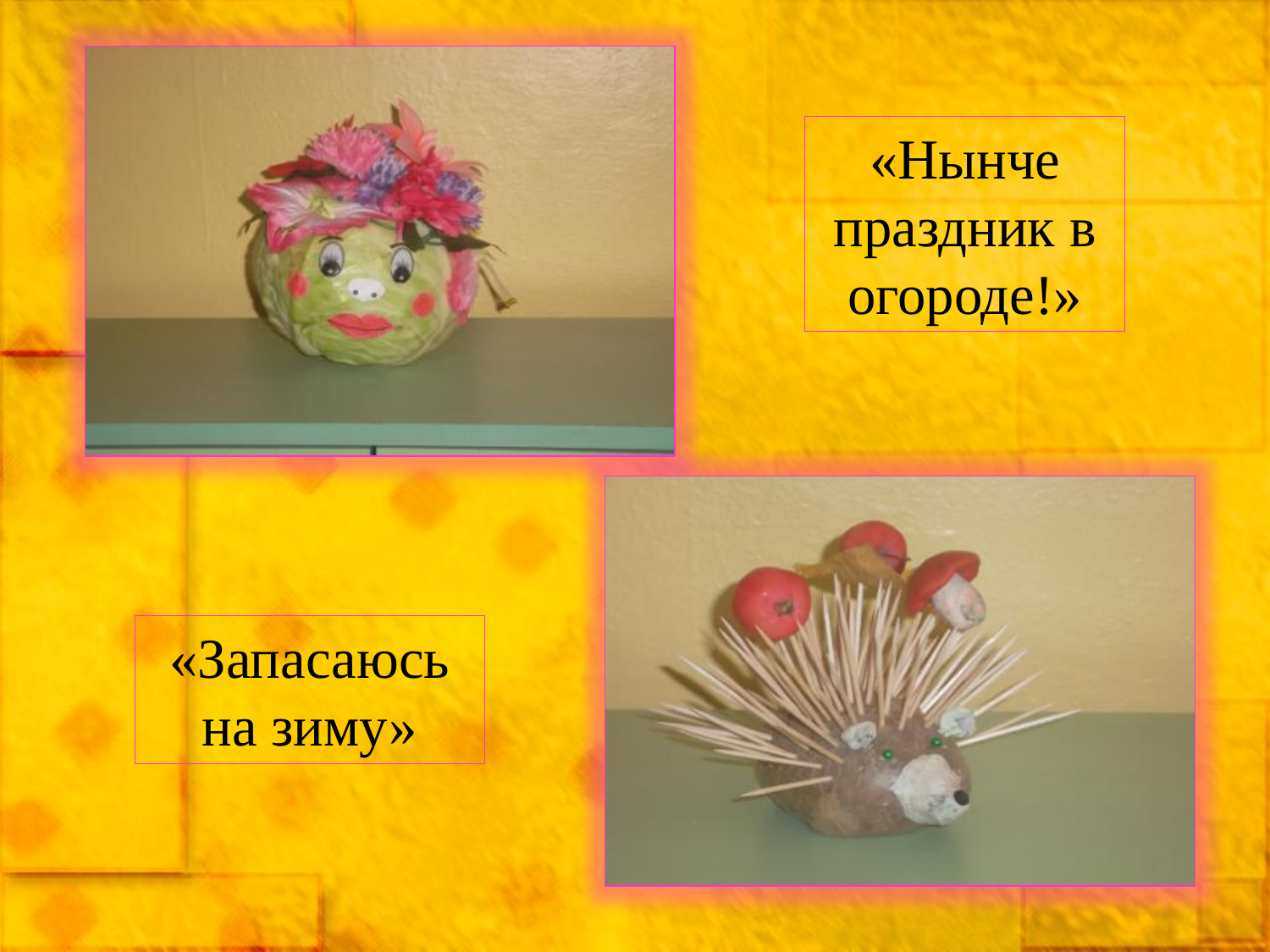

«Нынче праздник в огороде!»

«Запасаюсь на зиму»